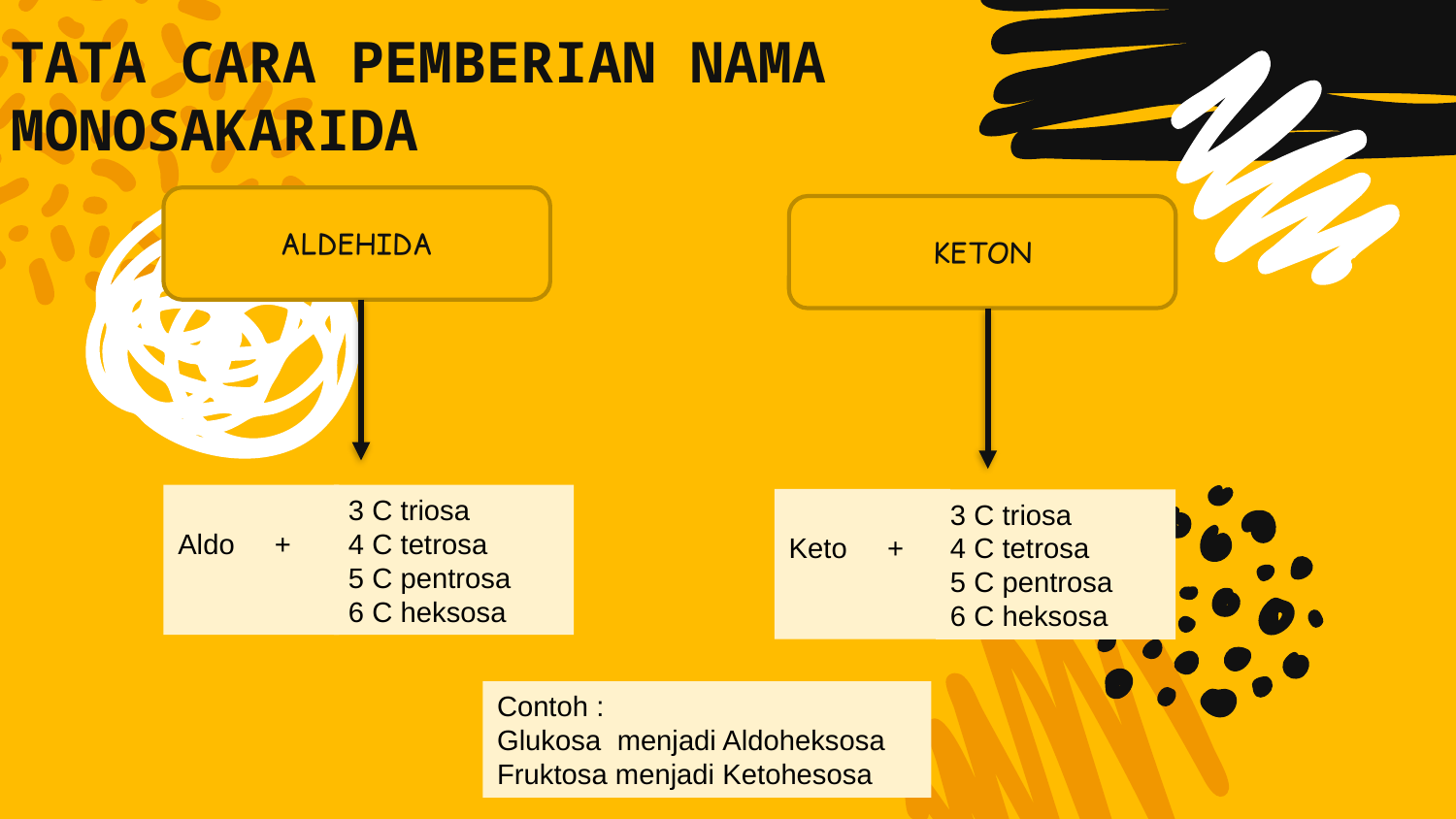

# TATA CARA PEMBERIAN NAMA MONOSAKARIDA
ALDEHIDA
KETON

Aldo     +

3 C triosa
4 C tetrosa
5 C pentrosa
6 C heksosa

Keto     +

3 C triosa
4 C tetrosa
5 C pentrosa
6 C heksosa
Contoh :
Glukosa  menjadi Aldoheksosa
Fruktosa menjadi Ketohesosa